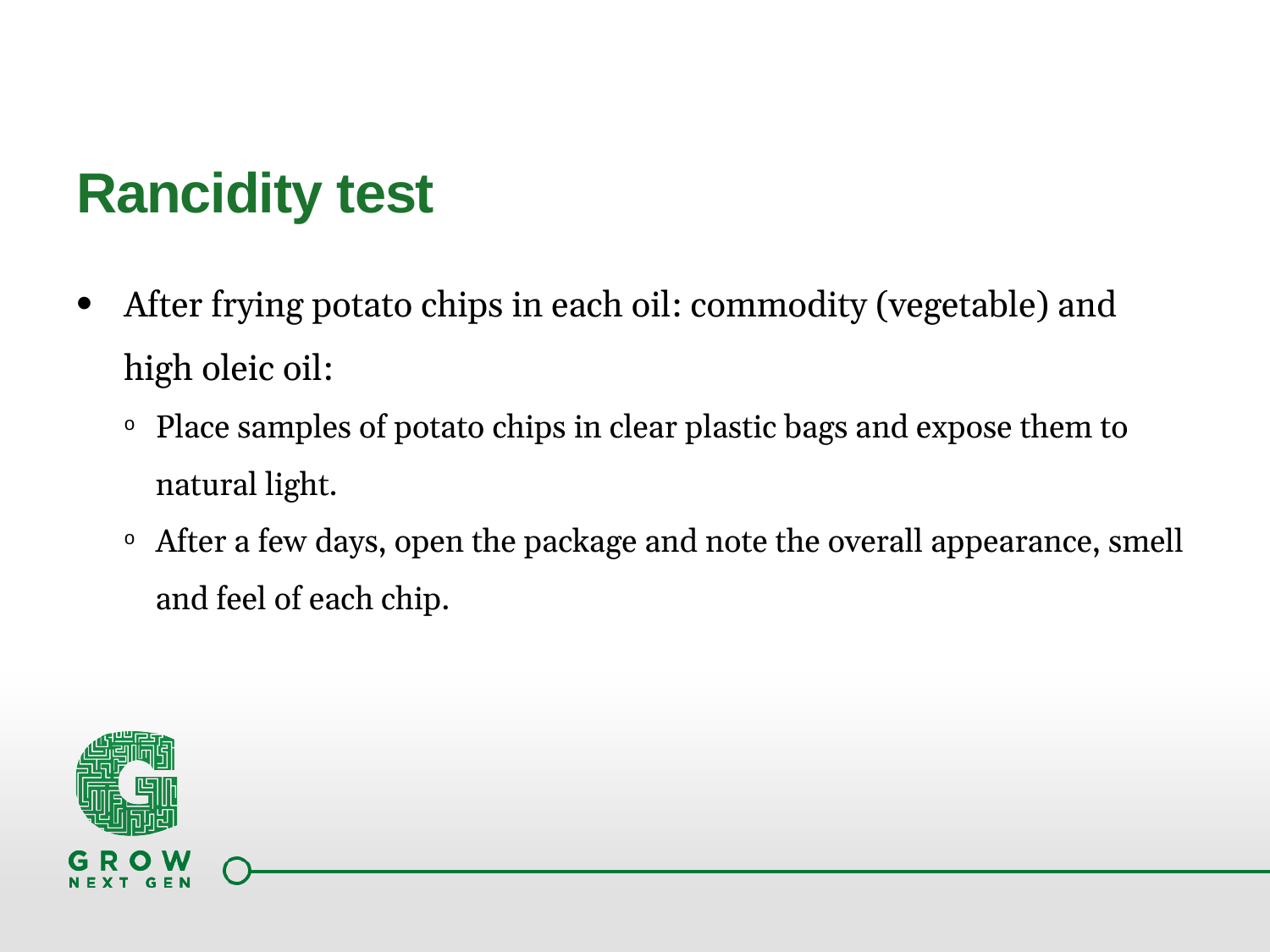

# Rancidity test
After frying potato chips in each oil: commodity (vegetable) and high oleic oil:
Place samples of potato chips in clear plastic bags and expose them to natural light.
After a few days, open the package and note the overall appearance, smell and feel of each chip.